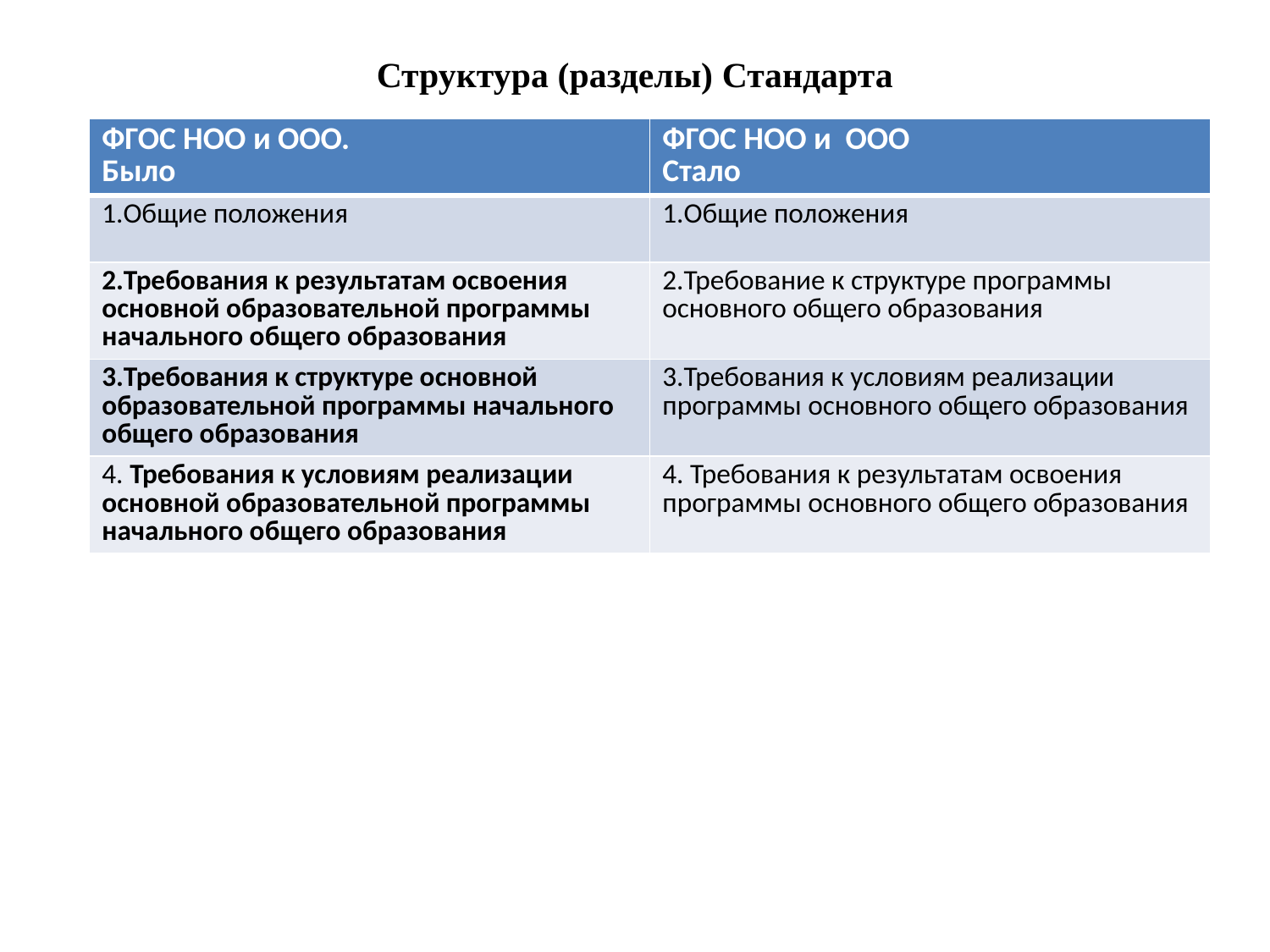

Структура (разделы) Стандарта

| ФГОС НОО и ООО. Было | ФГОС НОО и ООО Стало |
| --- | --- |
| 1.Общие положения | 1.Общие положения |
| 2.Требования к результатам освоения основной образовательной программы начального общего образования | 2.Требование к структуре программы основного общего образования |
| 3.Требования к структуре основной образовательной программы начального общего образования | 3.Требования к условиям реализации программы основного общего образования |
| 4. Требования к условиям реализации основной образовательной программы начального общего образования | 4. Требования к результатам освоения программы основного общего образования |